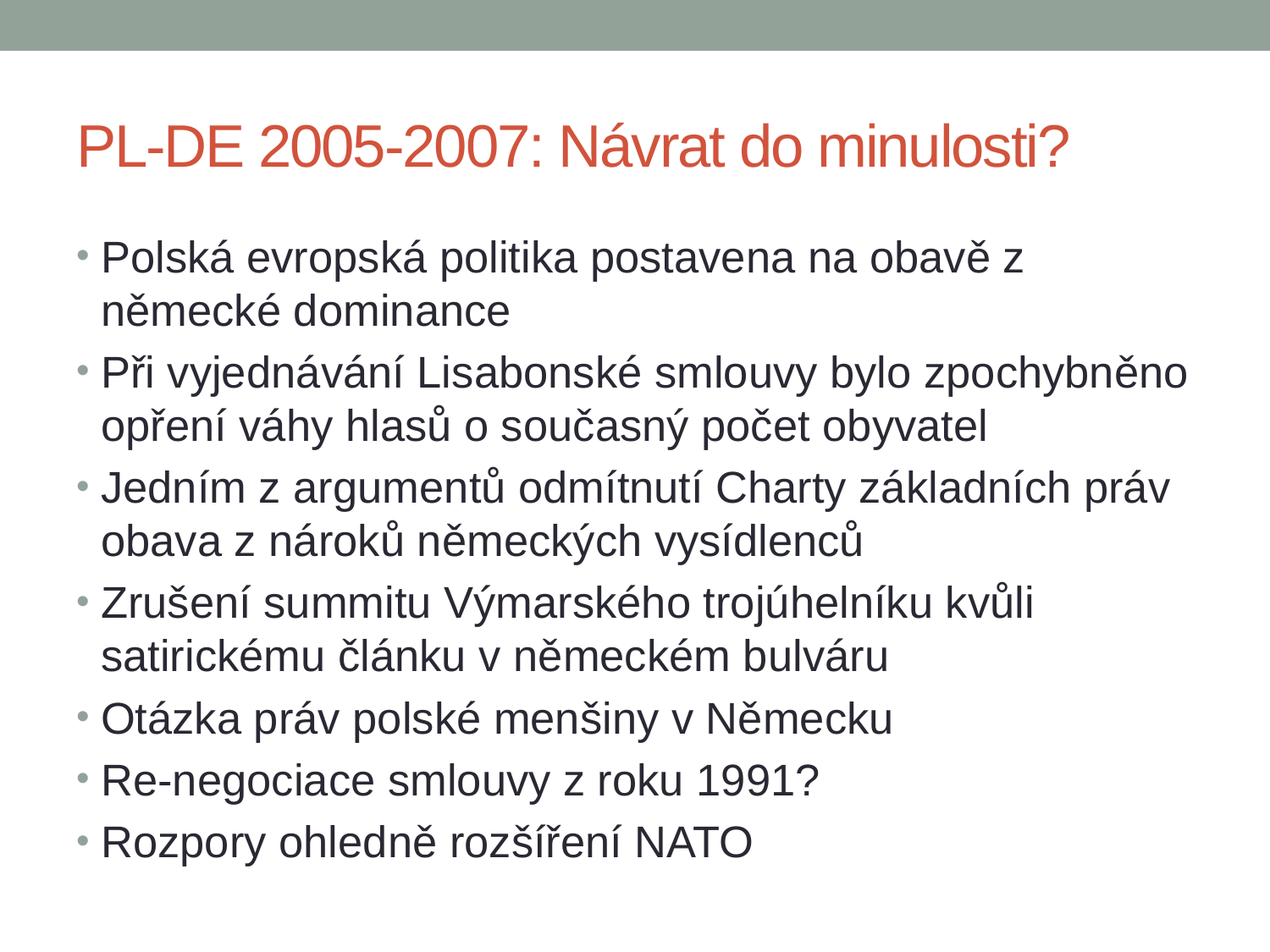

# PL-DE 2005-2007: Návrat do minulosti?
Polská evropská politika postavena na obavě z německé dominance
Při vyjednávání Lisabonské smlouvy bylo zpochybněno opření váhy hlasů o současný počet obyvatel
Jedním z argumentů odmítnutí Charty základních práv obava z nároků německých vysídlenců
Zrušení summitu Výmarského trojúhelníku kvůli satirickému článku v německém bulváru
Otázka práv polské menšiny v Německu
Re-negociace smlouvy z roku 1991?
Rozpory ohledně rozšíření NATO